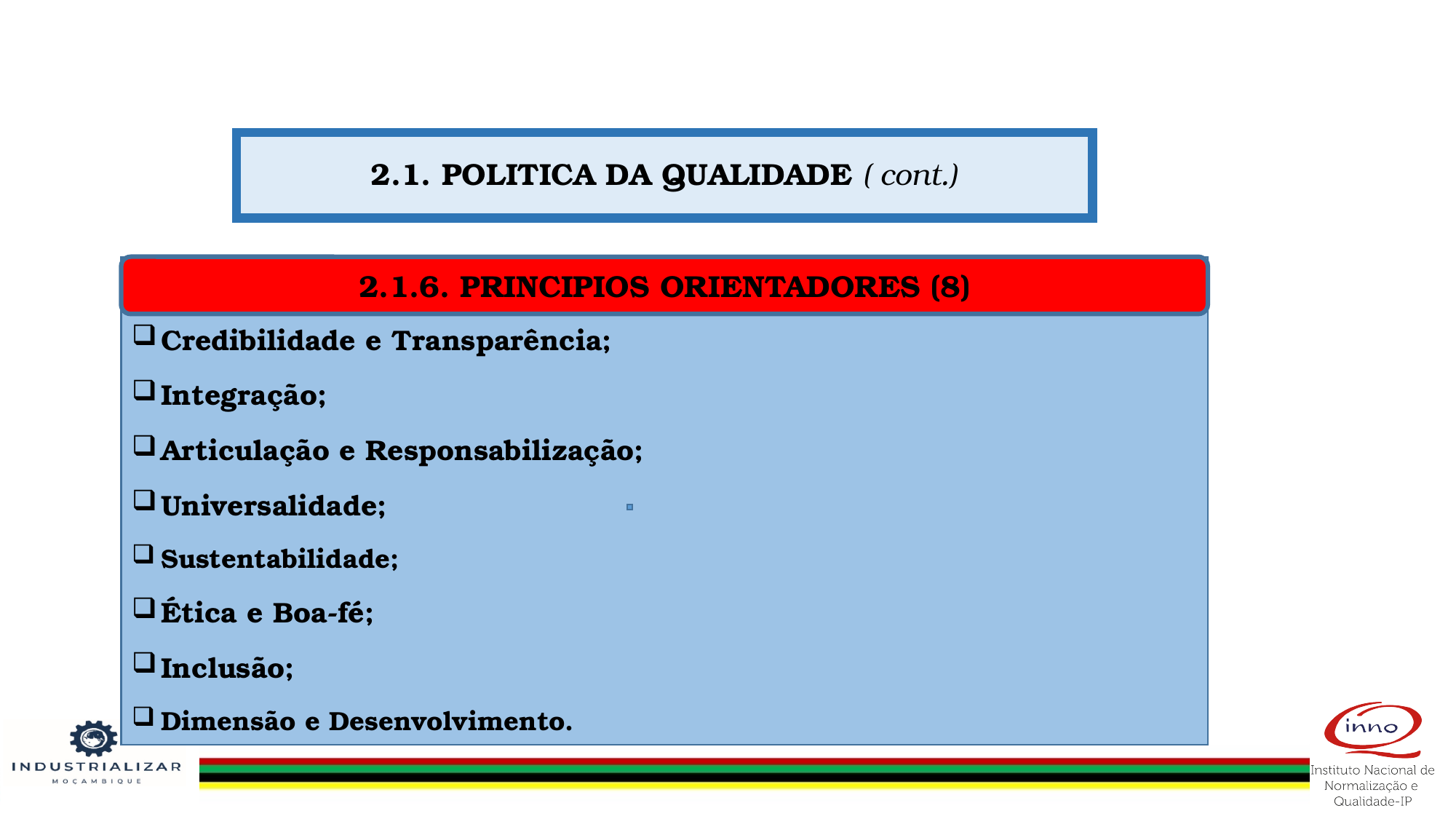

# 2.1. POLITICA DA QUALIDADE ( cont.)

Credibilidade e Transparência;
Integração;
Articulação e Responsabilização;
Universalidade;
Sustentabilidade;
Ética e Boa-fé;
Inclusão;
Dimensão e Desenvolvimento.

2.1.6. PRINCIPIOS ORIENTADORES (8)

11